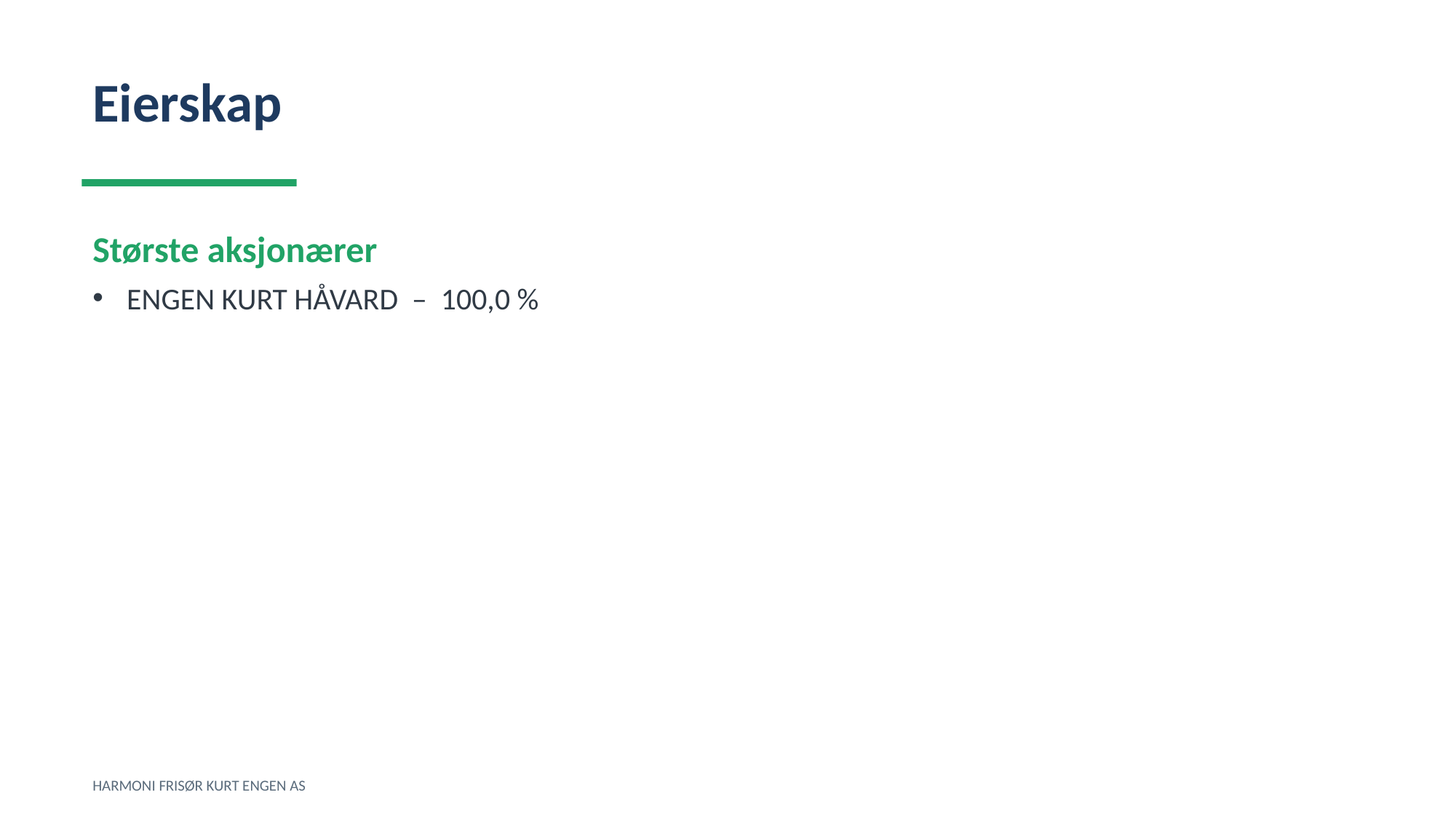

Eierskap

Største aksjonærer
ENGEN KURT HÅVARD  –  100,0 %
HARMONI FRISØR KURT ENGEN AS